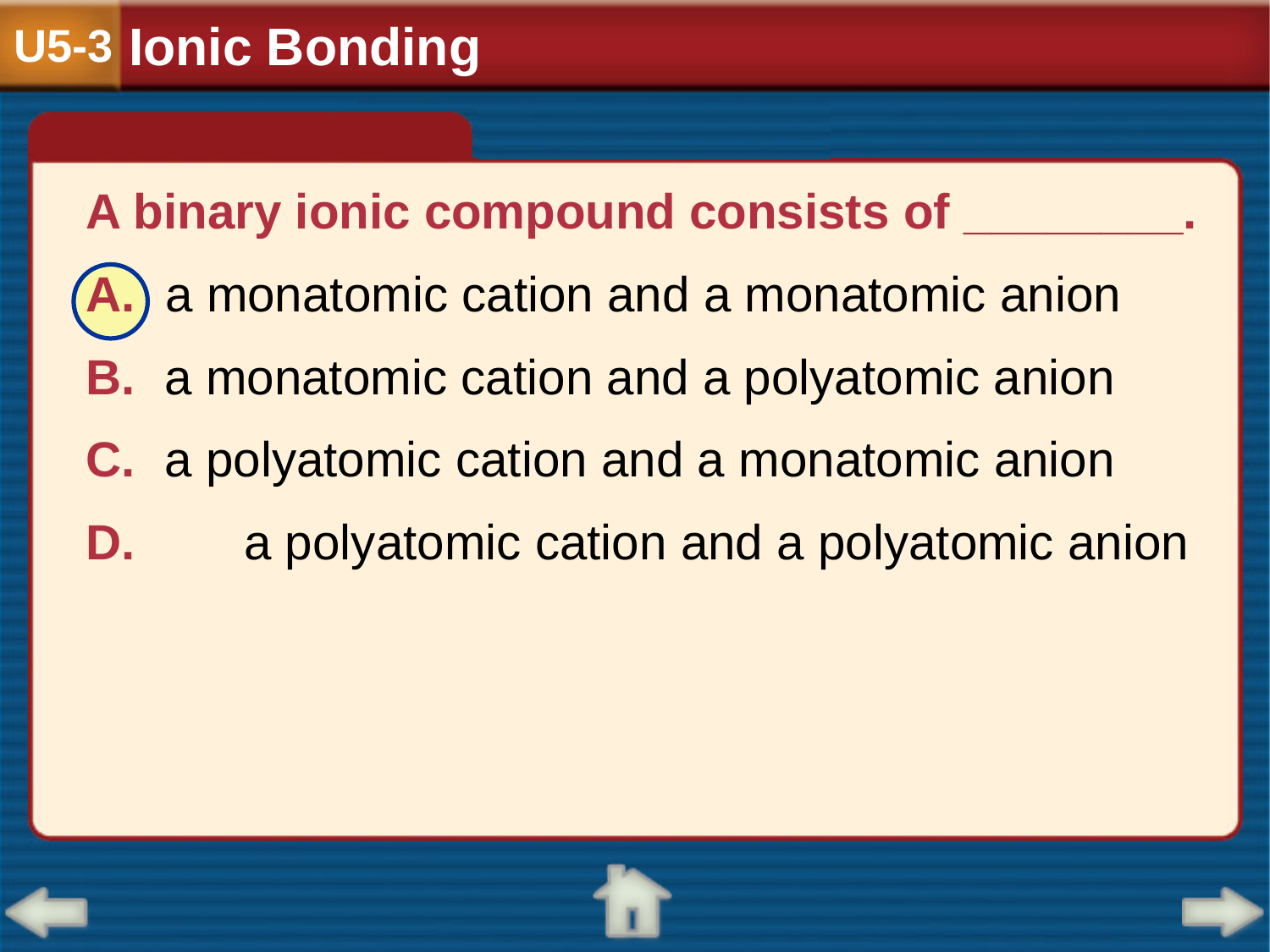

Ionic Bonding
U5-3
A binary ionic compound consists of ________.
A.	a monatomic cation and a monatomic anion
B.	a monatomic cation and a polyatomic anion
C.	a polyatomic cation and a monatomic anion
D.	a polyatomic cation and a polyatomic anion